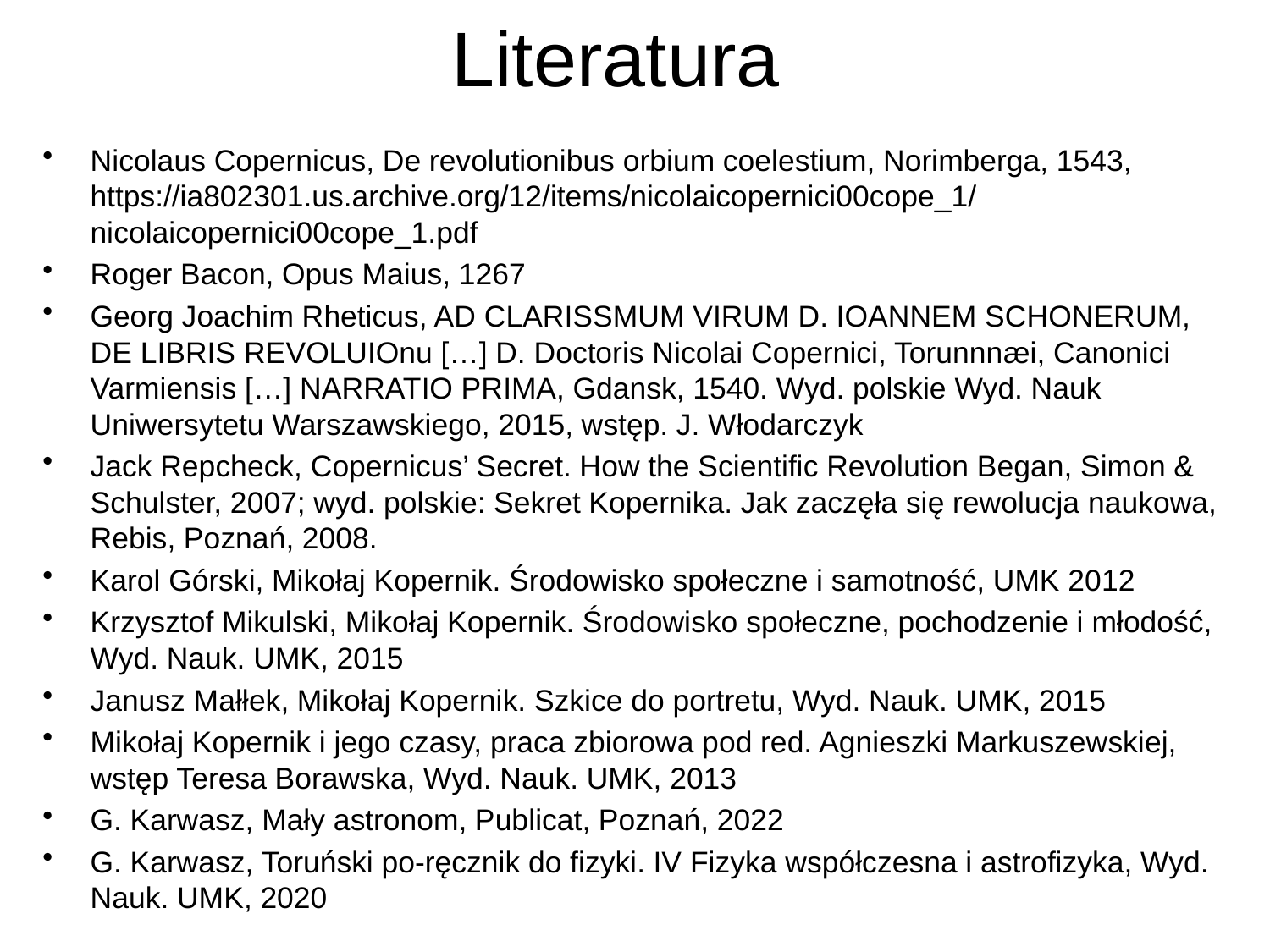

# Literatura
Nicolaus Copernicus, De revolutionibus orbium coelestium, Norimberga, 1543, https://ia802301.us.archive.org/12/items/nicolaicopernici00cope_1/nicolaicopernici00cope_1.pdf
Roger Bacon, Opus Maius, 1267
Georg Joachim Rheticus, AD CLARISSMUM VIRUM D. IOANNEM SCHONERUM, DE LIBRIS REVOLUIOnu […] D. Doctoris Nicolai Copernici, Torunnnæi, Canonici Varmiensis […] NARRATIO PRIMA, Gdansk, 1540. Wyd. polskie Wyd. Nauk Uniwersytetu Warszawskiego, 2015, wstęp. J. Włodarczyk
Jack Repcheck, Copernicus’ Secret. How the Scientific Revolution Began, Simon & Schulster, 2007; wyd. polskie: Sekret Kopernika. Jak zaczęła się rewolucja naukowa, Rebis, Poznań, 2008.
Karol Górski, Mikołaj Kopernik. Środowisko społeczne i samotność, UMK 2012
Krzysztof Mikulski, Mikołaj Kopernik. Środowisko społeczne, pochodzenie i młodość, Wyd. Nauk. UMK, 2015
Janusz Małłek, Mikołaj Kopernik. Szkice do portretu, Wyd. Nauk. UMK, 2015
Mikołaj Kopernik i jego czasy, praca zbiorowa pod red. Agnieszki Markuszewskiej, wstęp Teresa Borawska, Wyd. Nauk. UMK, 2013
G. Karwasz, Mały astronom, Publicat, Poznań, 2022
G. Karwasz, Toruński po-ręcznik do fizyki. IV Fizyka współczesna i astrofizyka, Wyd. Nauk. UMK, 2020